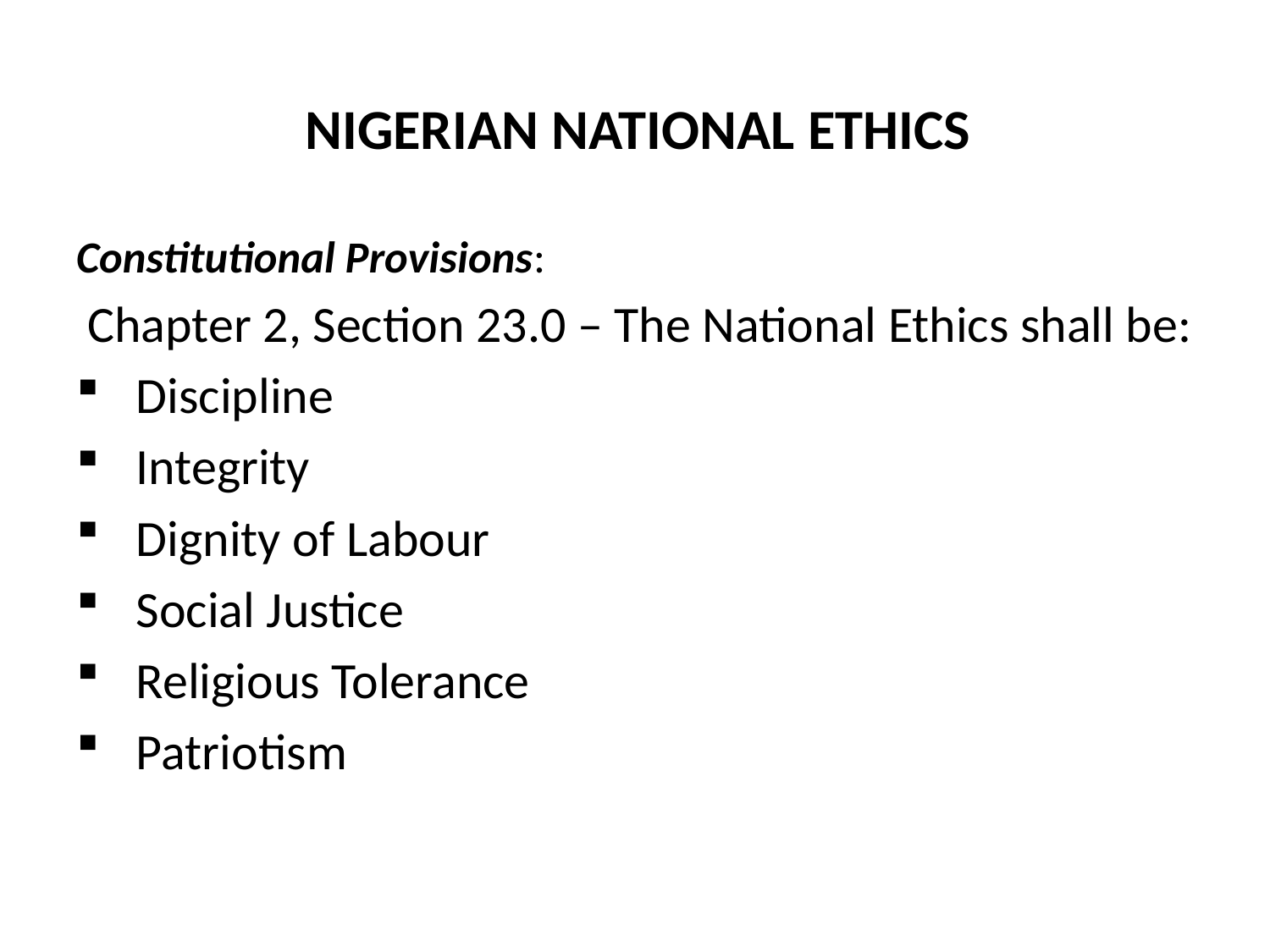

# NIGERIAN NATIONAL ETHICS
Constitutional Provisions:
 Chapter 2, Section 23.0 – The National Ethics shall be:
Discipline
Integrity
Dignity of Labour
Social Justice
Religious Tolerance
Patriotism